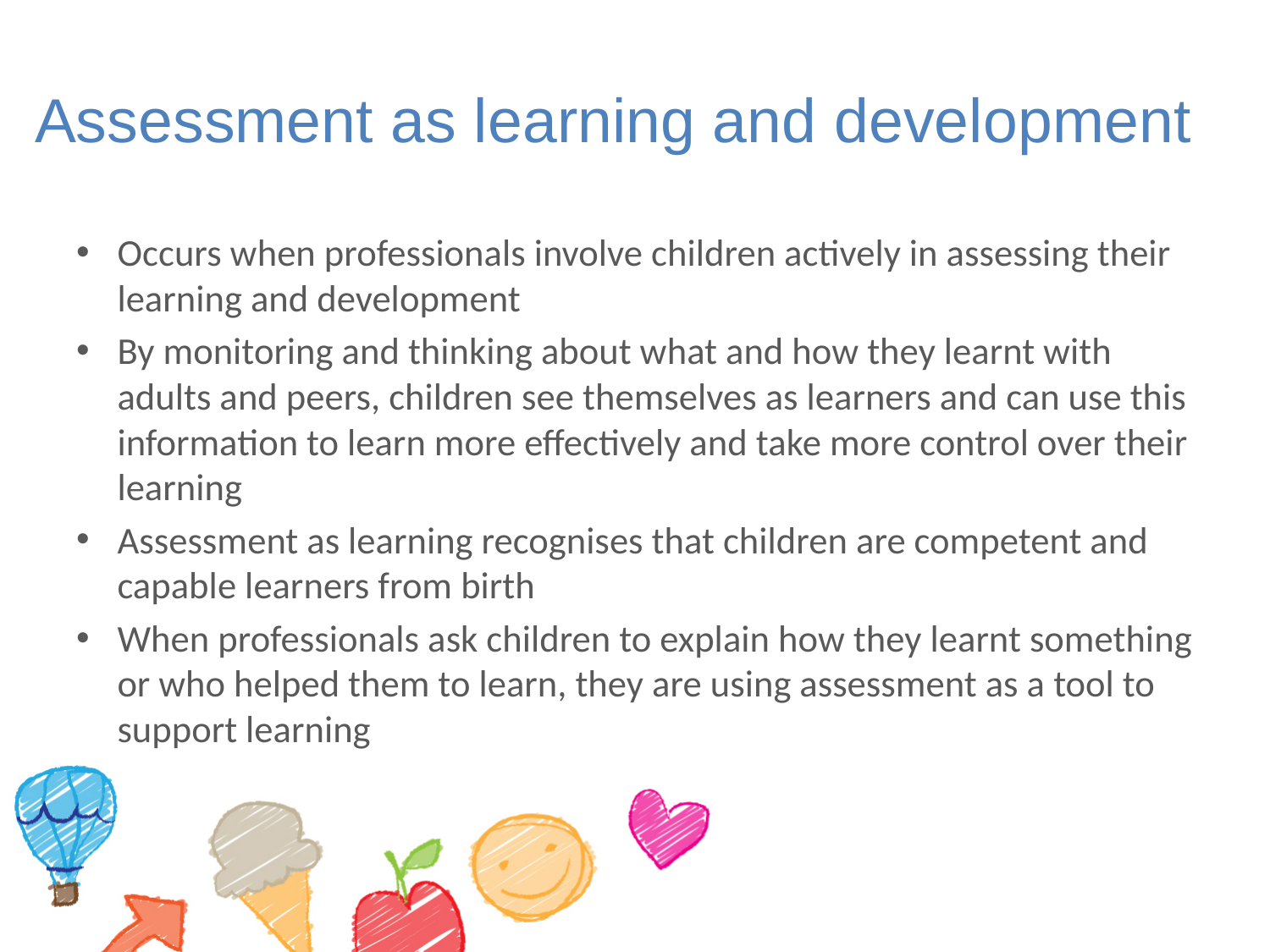

# Assessment as learning and development
Occurs when professionals involve children actively in assessing their learning and development
By monitoring and thinking about what and how they learnt with adults and peers, children see themselves as learners and can use this information to learn more effectively and take more control over their learning
Assessment as learning recognises that children are competent and capable learners from birth
When professionals ask children to explain how they learnt something or who helped them to learn, they are using assessment as a tool to support learning